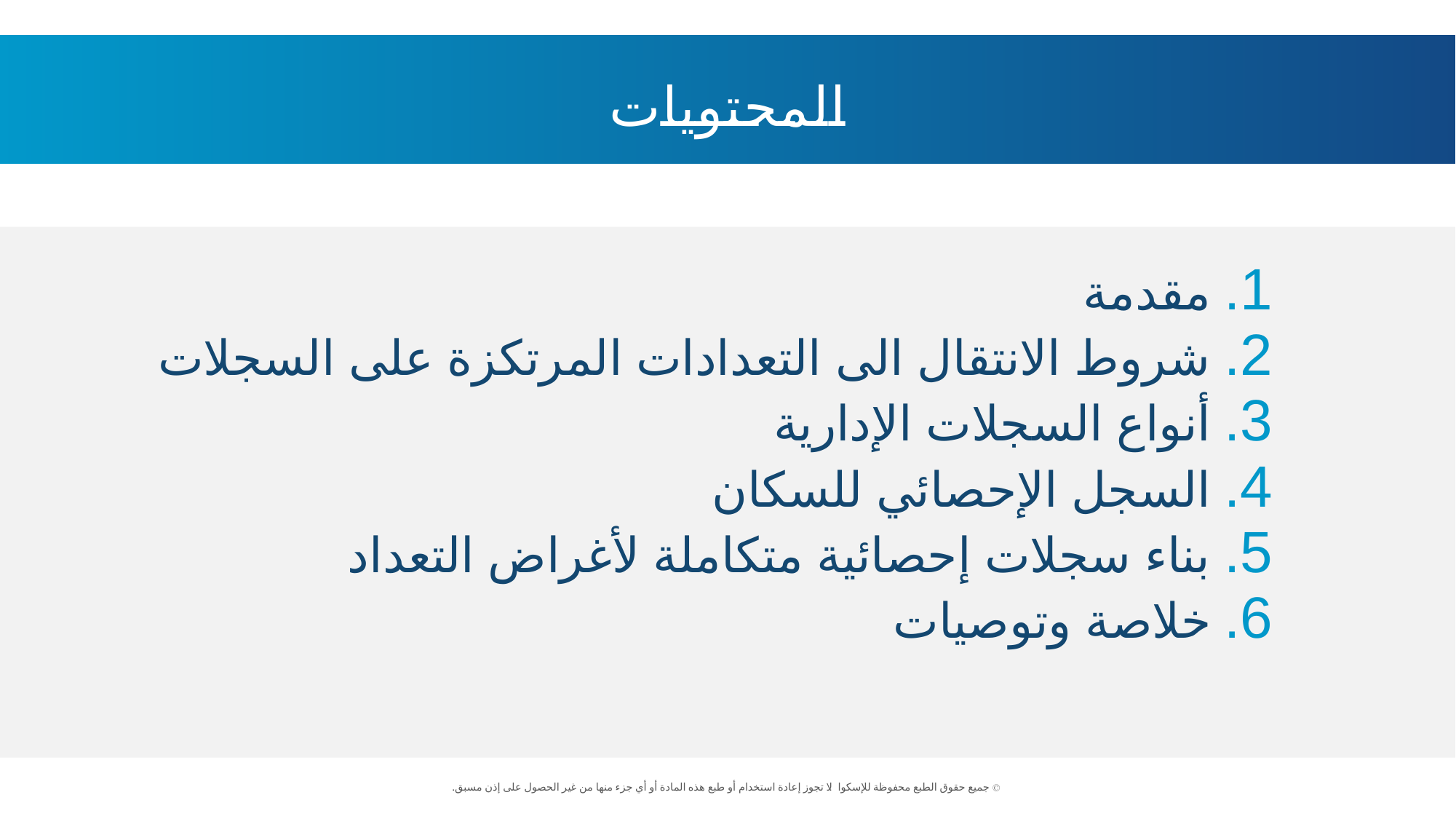

المحتويات
مقدمة
شروط الانتقال الى التعدادات المرتكزة على السجلات
أنواع السجلات الإدارية
السجل الإحصائي للسكان
بناء سجلات إحصائية متكاملة لأغراض التعداد
خلاصة وتوصيات